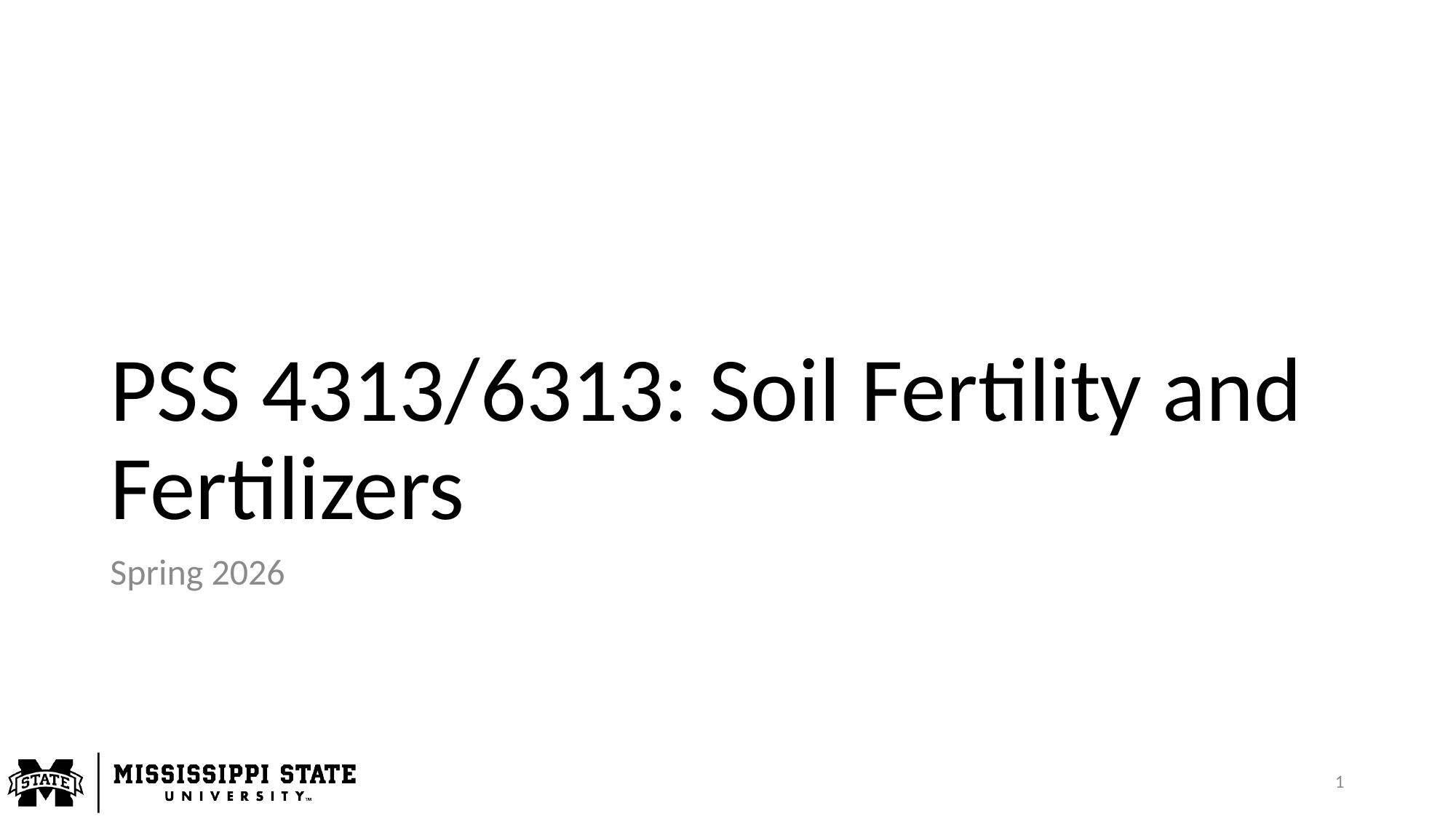

# PSS 4313/6313: Soil Fertility and Fertilizers
Spring 2026

1